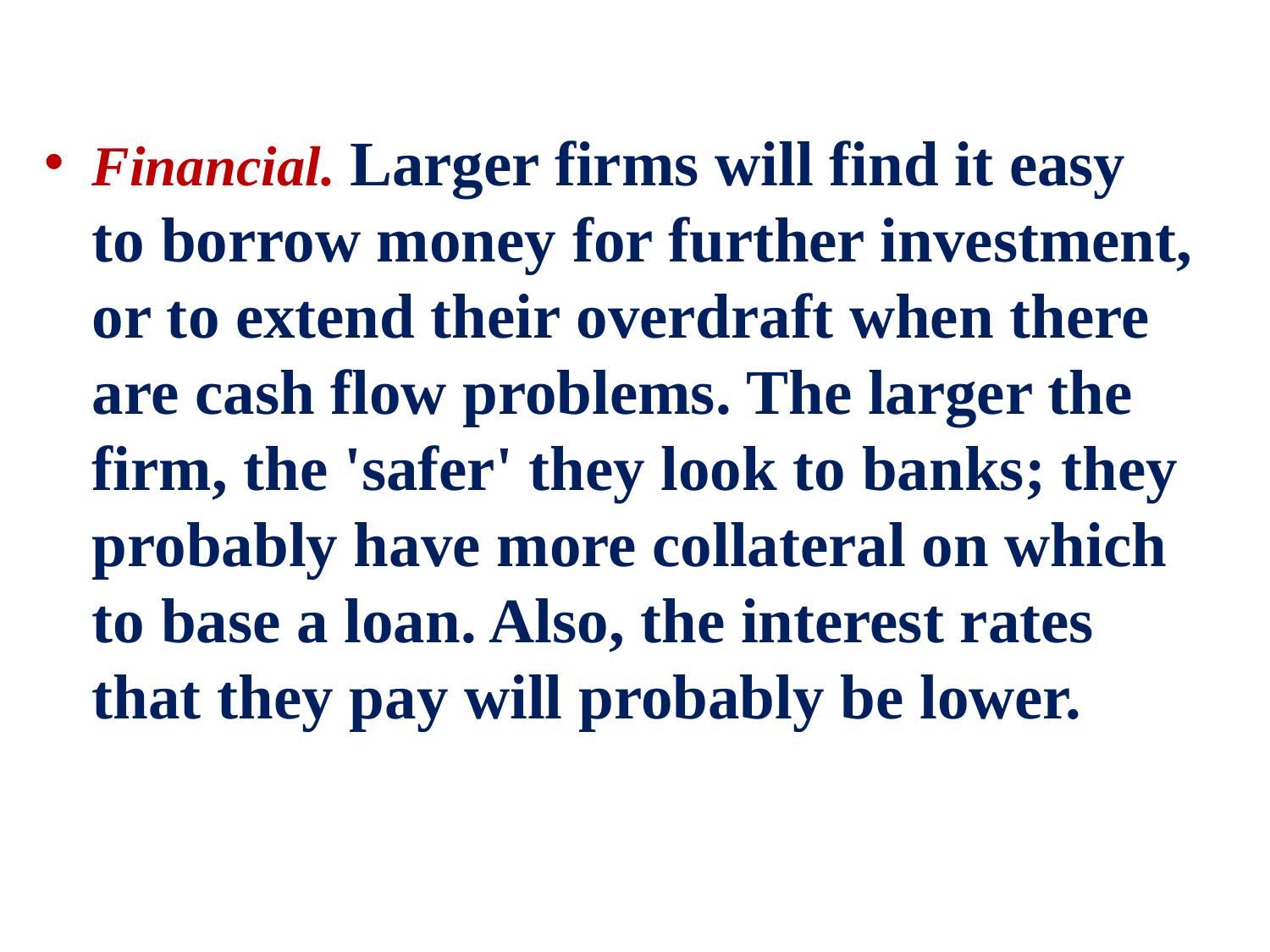

Financial. Larger firms will find it easy to borrow money for further investment, or to extend their overdraft when there are cash flow problems. The larger the firm, the 'safer' they look to banks; they probably have more collateral on which to base a loan. Also, the interest rates that they pay will probably be lower.